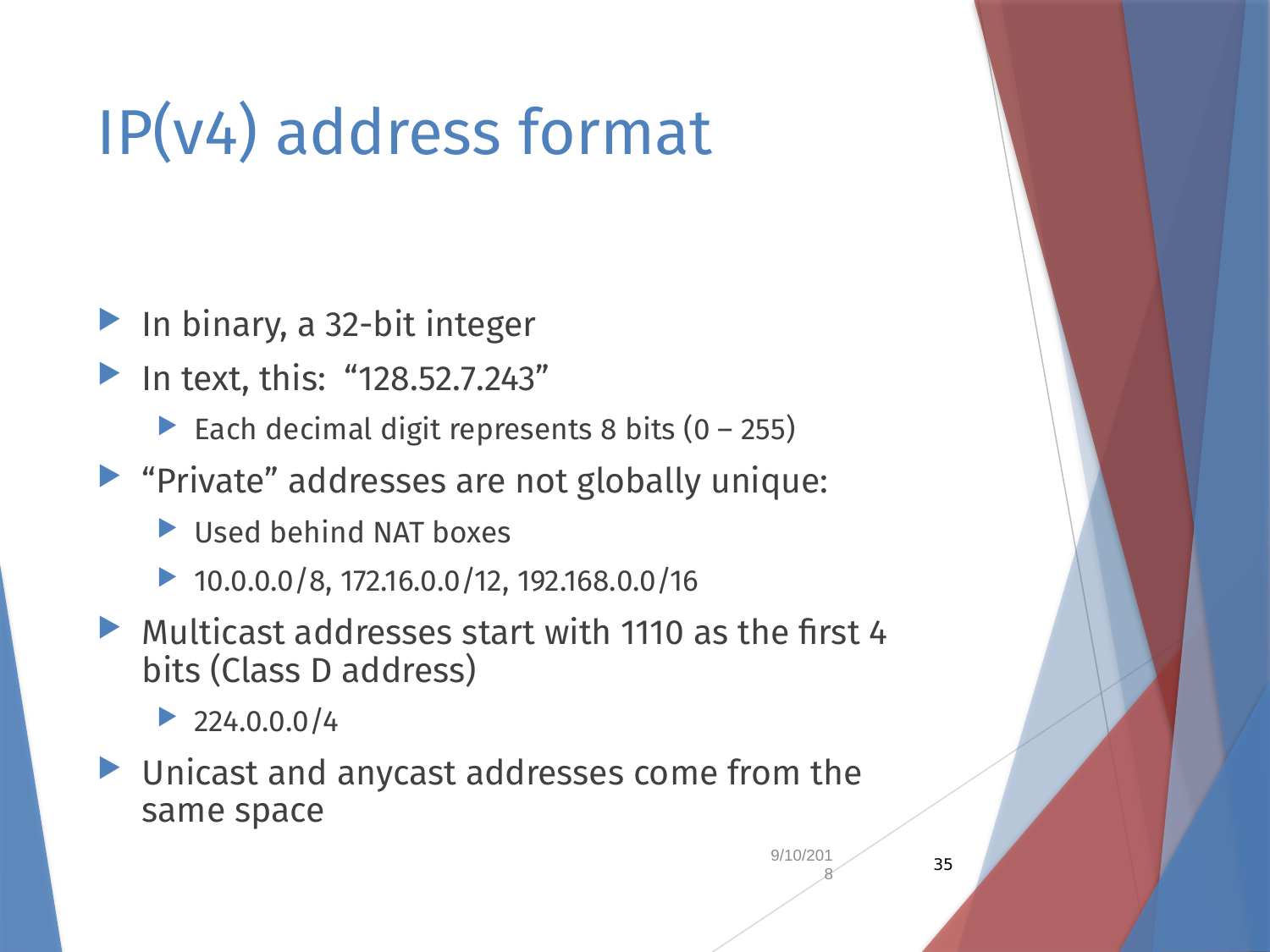

# IP(v4) address format
In binary, a 32-bit integer
In text, this:  “128.52.7.243”
Each decimal digit represents 8 bits (0 – 255)
“Private” addresses are not globally unique:
Used behind NAT boxes
10.0.0.0/8, 172.16.0.0/12, 192.168.0.0/16
Multicast addresses start with 1110 as the first 4 bits (Class D address)
224.0.0.0/4
Unicast and anycast addresses come from the same space
9/10/2018
35